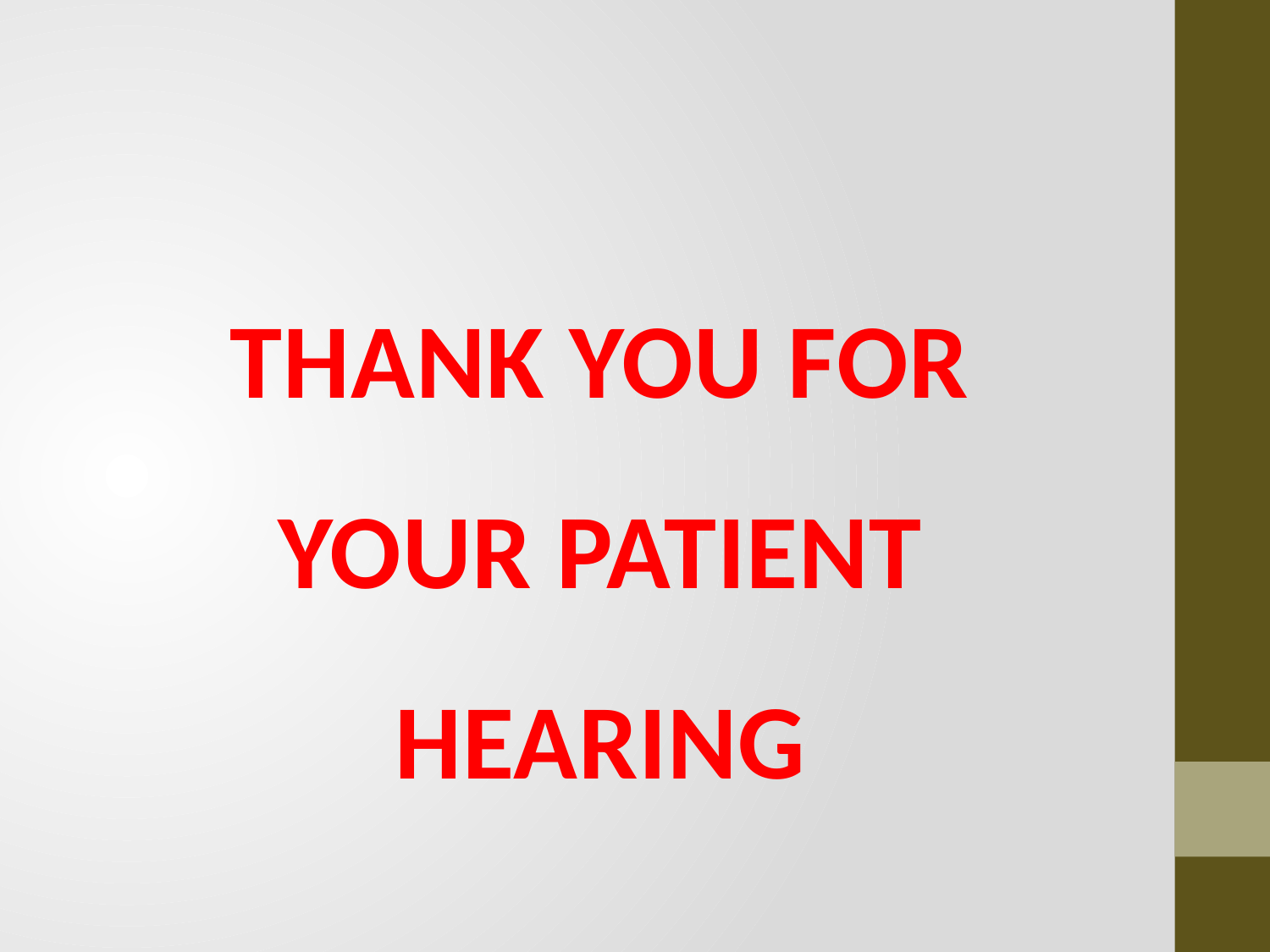

#
THANK YOU FOR YOUR PATIENT HEARING